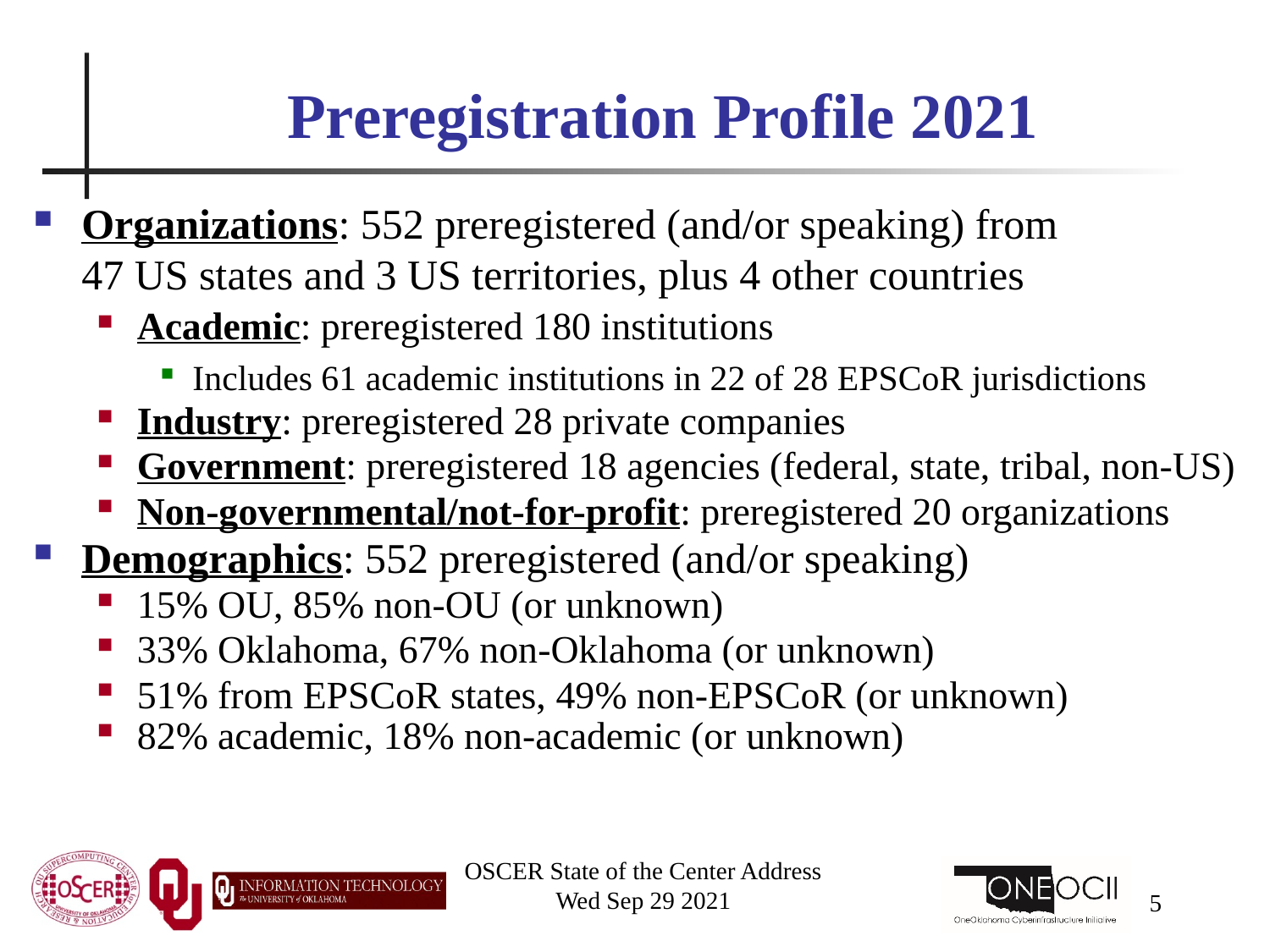

# Preregistration Profile 2021
Organizations: 552 preregistered (and/or speaking) from               47 US states and 3 US territories, plus 4 other countries
Academic: preregistered 180 institutions
Includes 61 academic institutions in 22 of 28 EPSCoR jurisdictions
Industry: preregistered 28 private companies
Government: preregistered 18 agencies (federal, state, tribal, non-US)
Non-governmental/not-for-profit: preregistered 20 organizations
Demographics: 552 preregistered (and/or speaking)
15% OU, 85% non-OU (or unknown)
33% Oklahoma, 67% non-Oklahoma (or unknown)
51% from EPSCoR states, 49% non-EPSCoR (or unknown)
82% academic, 18% non-academic (or unknown)
OSCER State of the Center Address
Wed Sep 29 2021
5